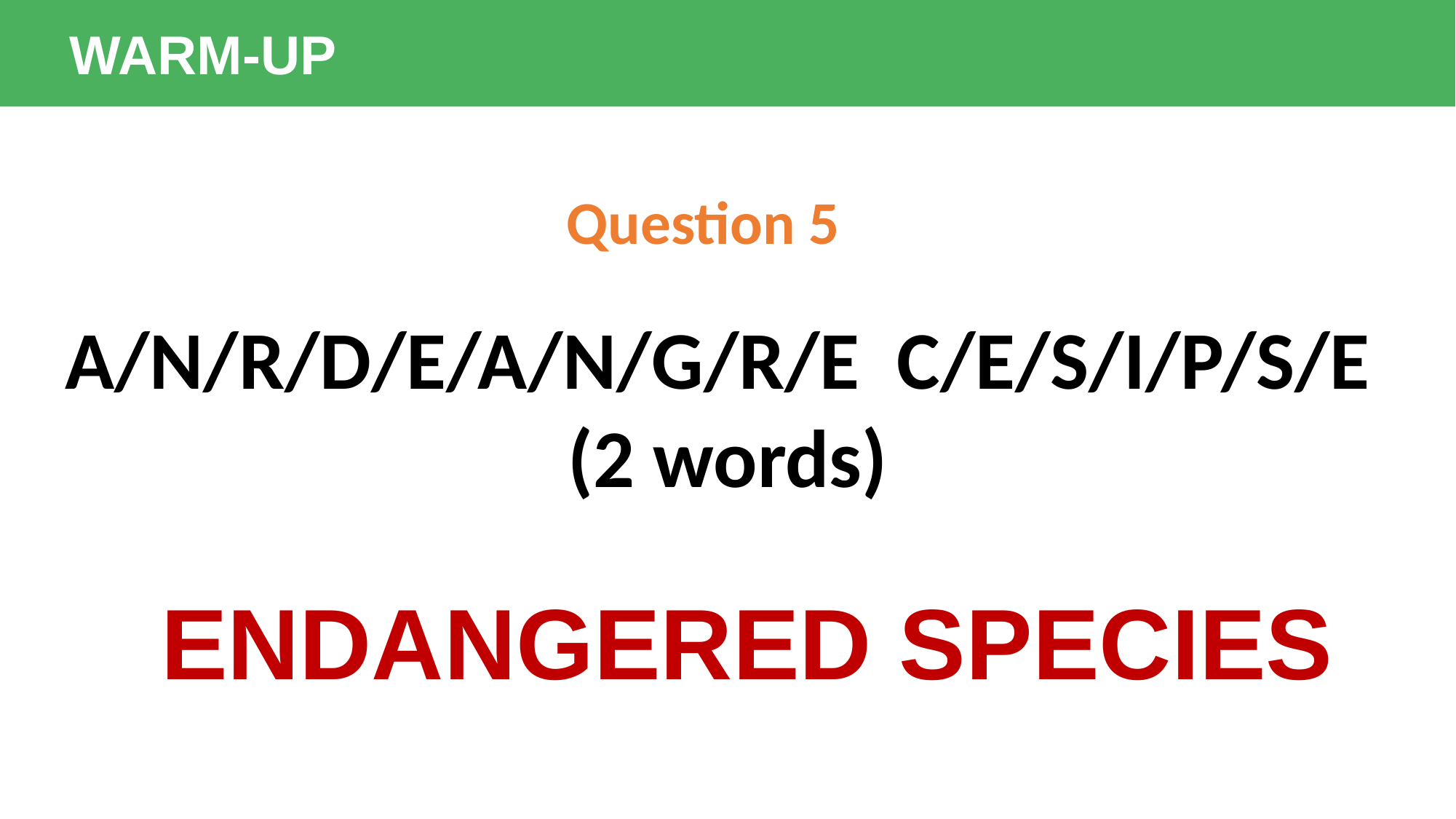

WARM-UP
Question 5
A/N/R/D/E/A/N/G/R/E  C/E/S/I/P/S/E
(2 words)
ENDANGERED SPECIES